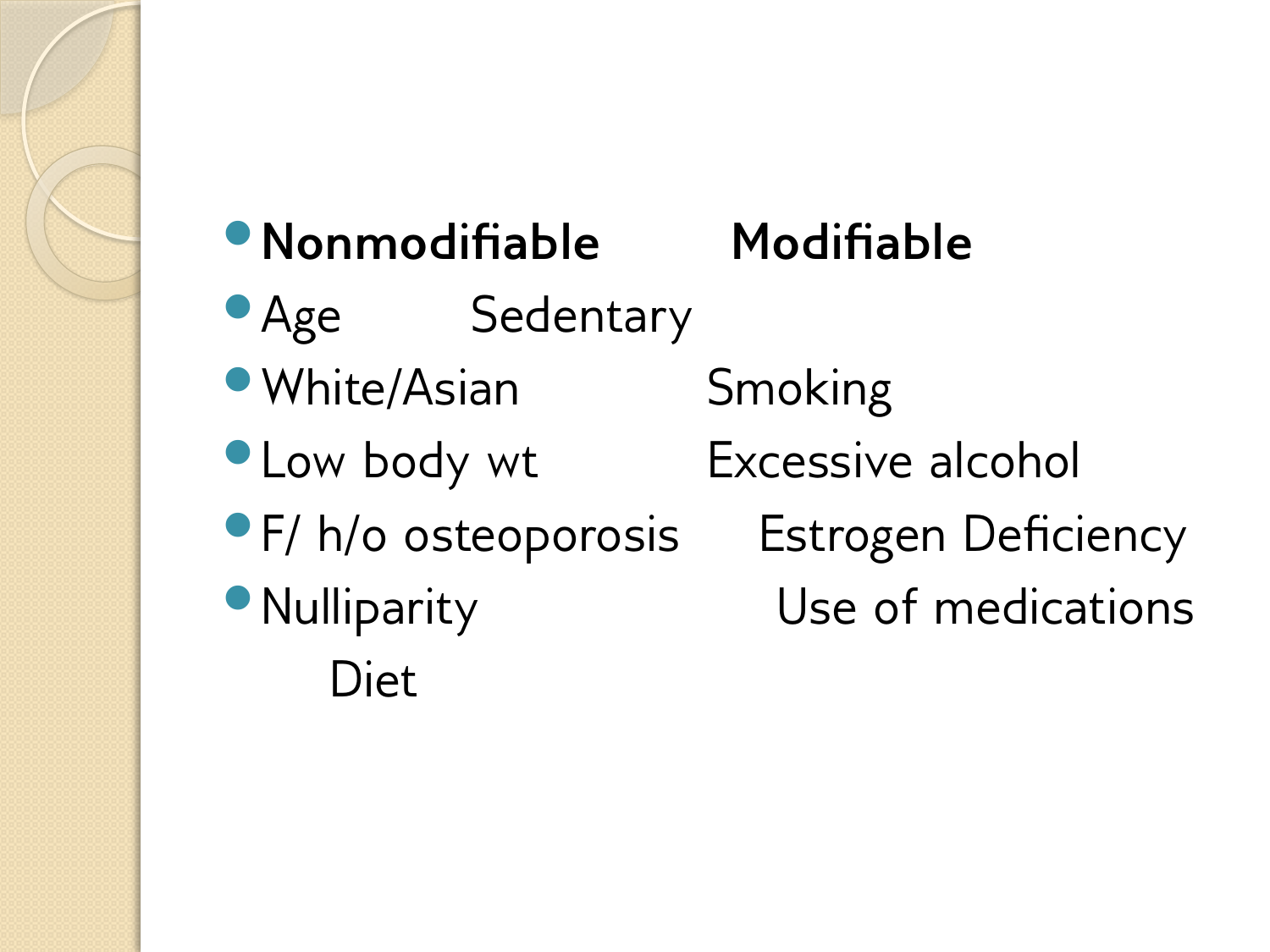

#
Nonmodifiable 		Modifiable
Age				      Sedentary
White/Asian		      Smoking
Low body wt 		      Excessive alcohol
F/ h/o osteoporosis     Estrogen Deficiency
Nulliparity                   Use of medications
						Diet